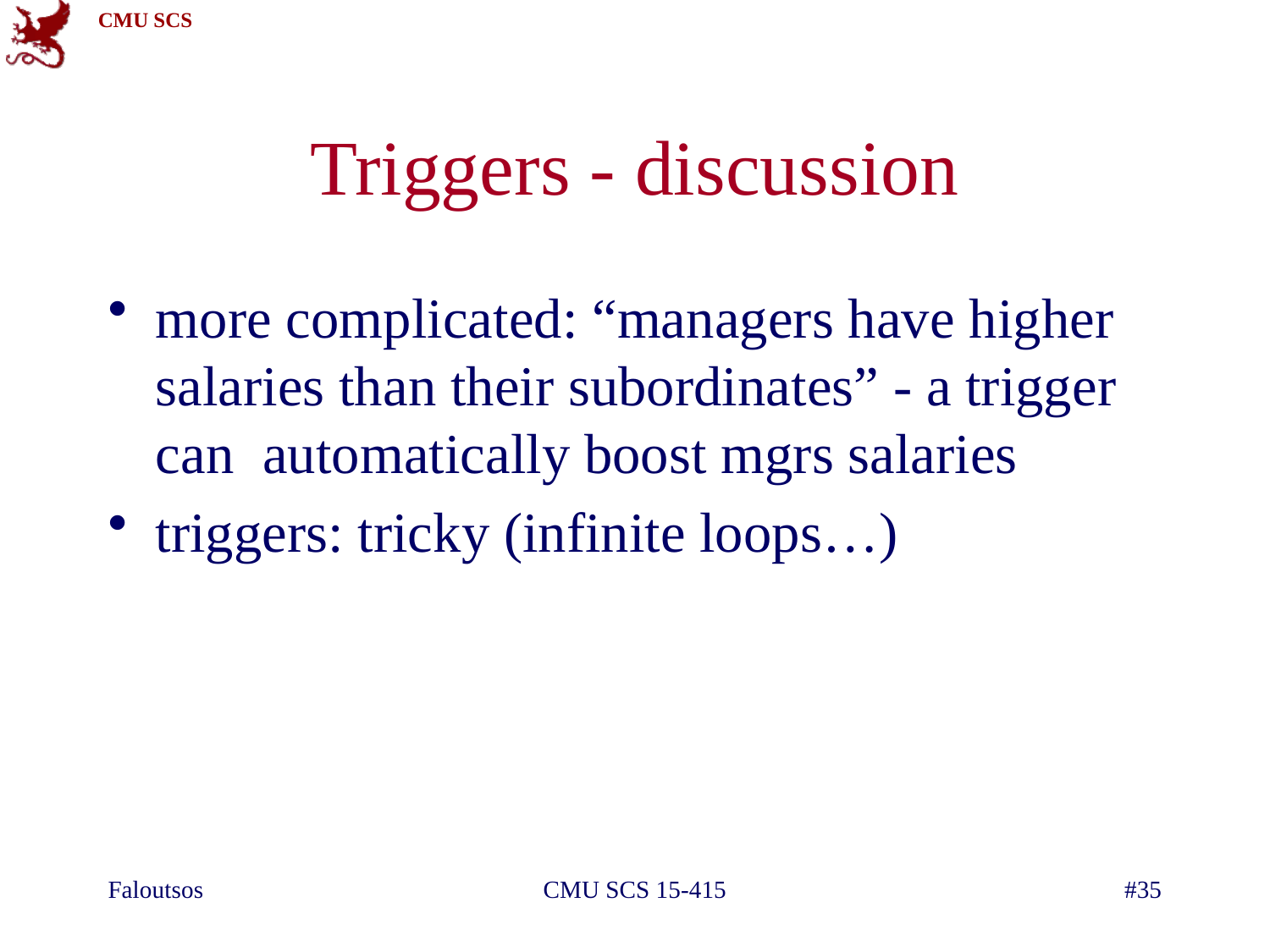

Triggers - discussion
more complicated: “managers have higher  salaries than their subordinates” - a trigger can  automatically boost mgrs salaries
triggers: tricky (infinite loops…)
Faloutsos
CMU SCS 15-415
#35